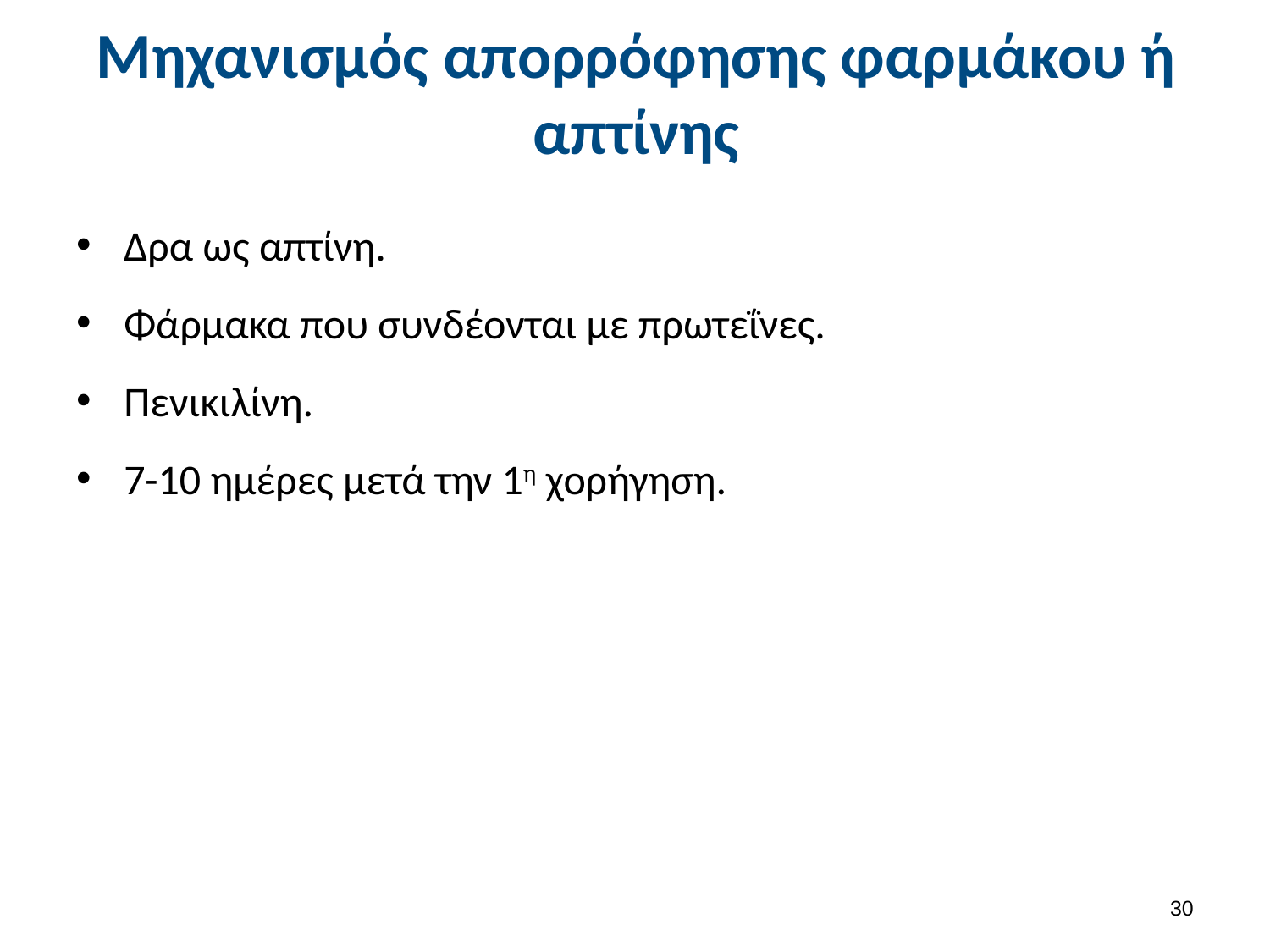

# Μηχανισμός απορρόφησης φαρμάκου ή απτίνης
Δρα ως απτίνη.
Φάρμακα που συνδέονται με πρωτεΐνες.
Πενικιλίνη.
7-10 ημέρες μετά την 1η χορήγηση.
30